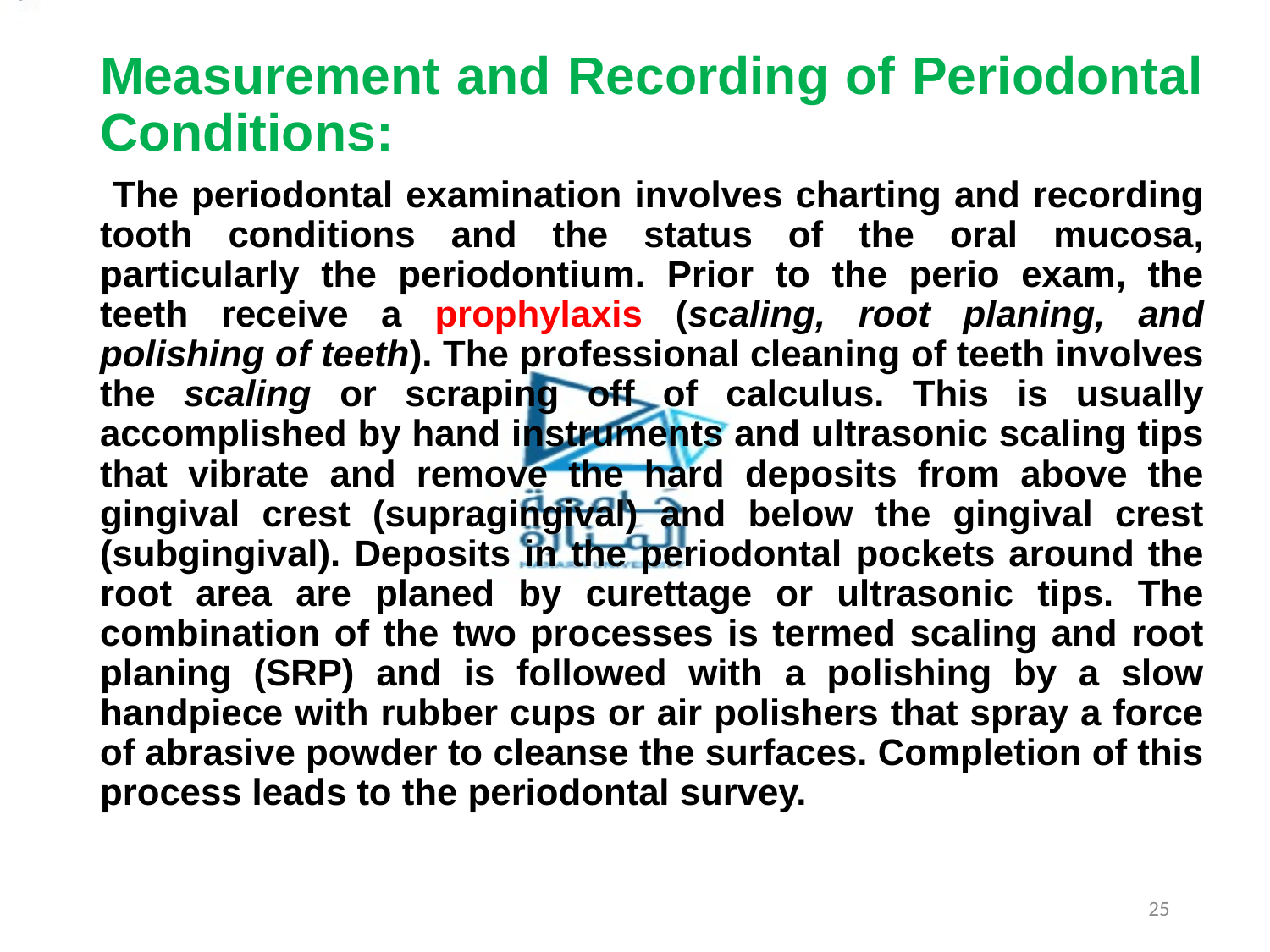

Measurement and Recording of Periodontal Conditions:
 The periodontal examination involves charting and recording tooth conditions and the status of the oral mucosa, particularly the periodontium. Prior to the perio exam, the teeth receive a prophylaxis (scaling, root planing, and polishing of teeth). The professional cleaning of teeth involves the scaling or scraping off of calculus. This is usually accomplished by hand instruments and ultrasonic scaling tips that vibrate and remove the hard deposits from above the gingival crest (supragingival) and below the gingival crest (subgingival). Deposits in the periodontal pockets around the root area are planed by curettage or ultrasonic tips. The combination of the two processes is termed scaling and root planing (SRP) and is followed with a polishing by a slow handpiece with rubber cups or air polishers that spray a force of abrasive powder to cleanse the surfaces. Completion of this process leads to the periodontal survey.
25